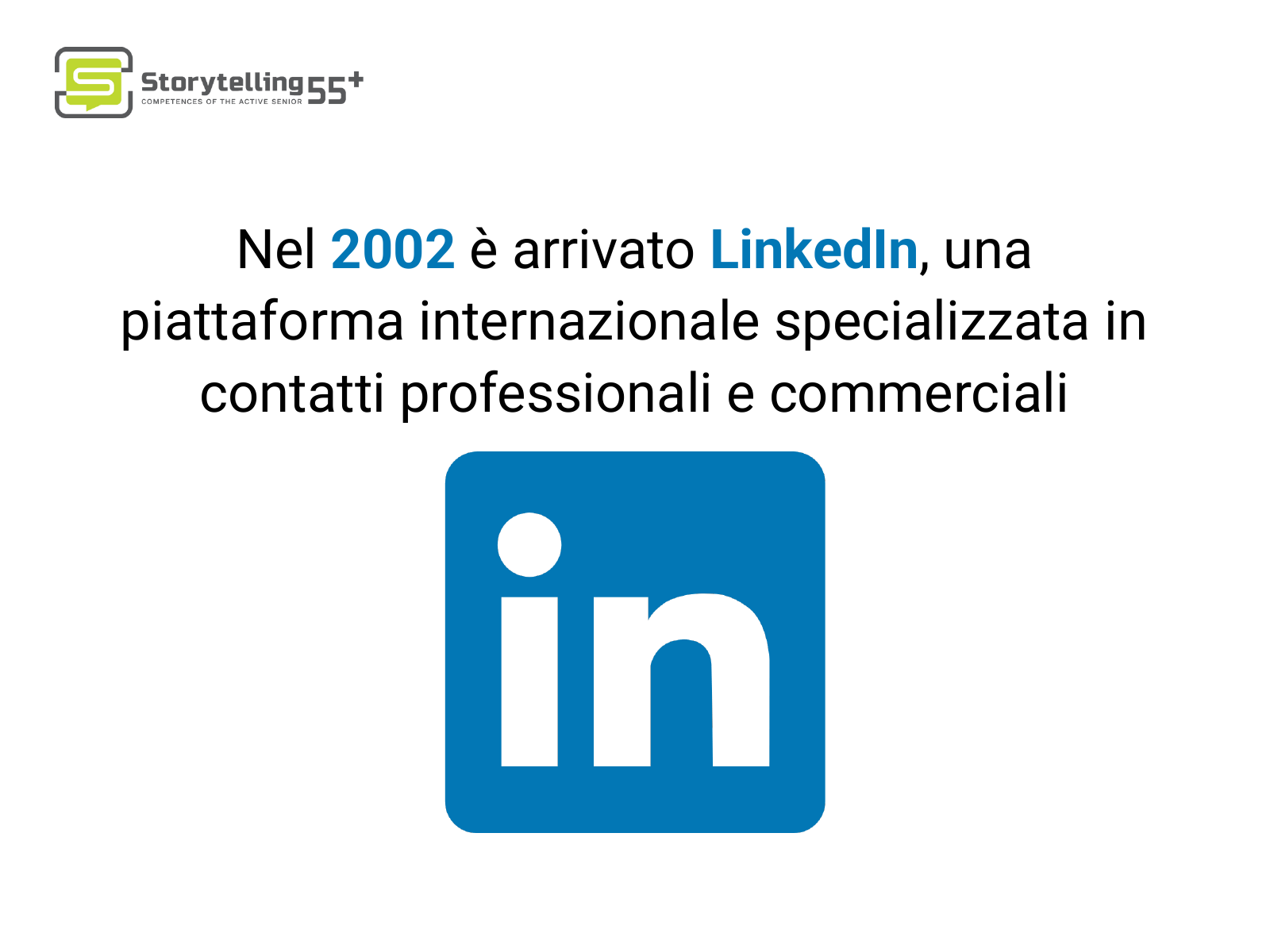

Nel 2002 è arrivato LinkedIn, una piattaforma internazionale specializzata in contatti professionali e commerciali